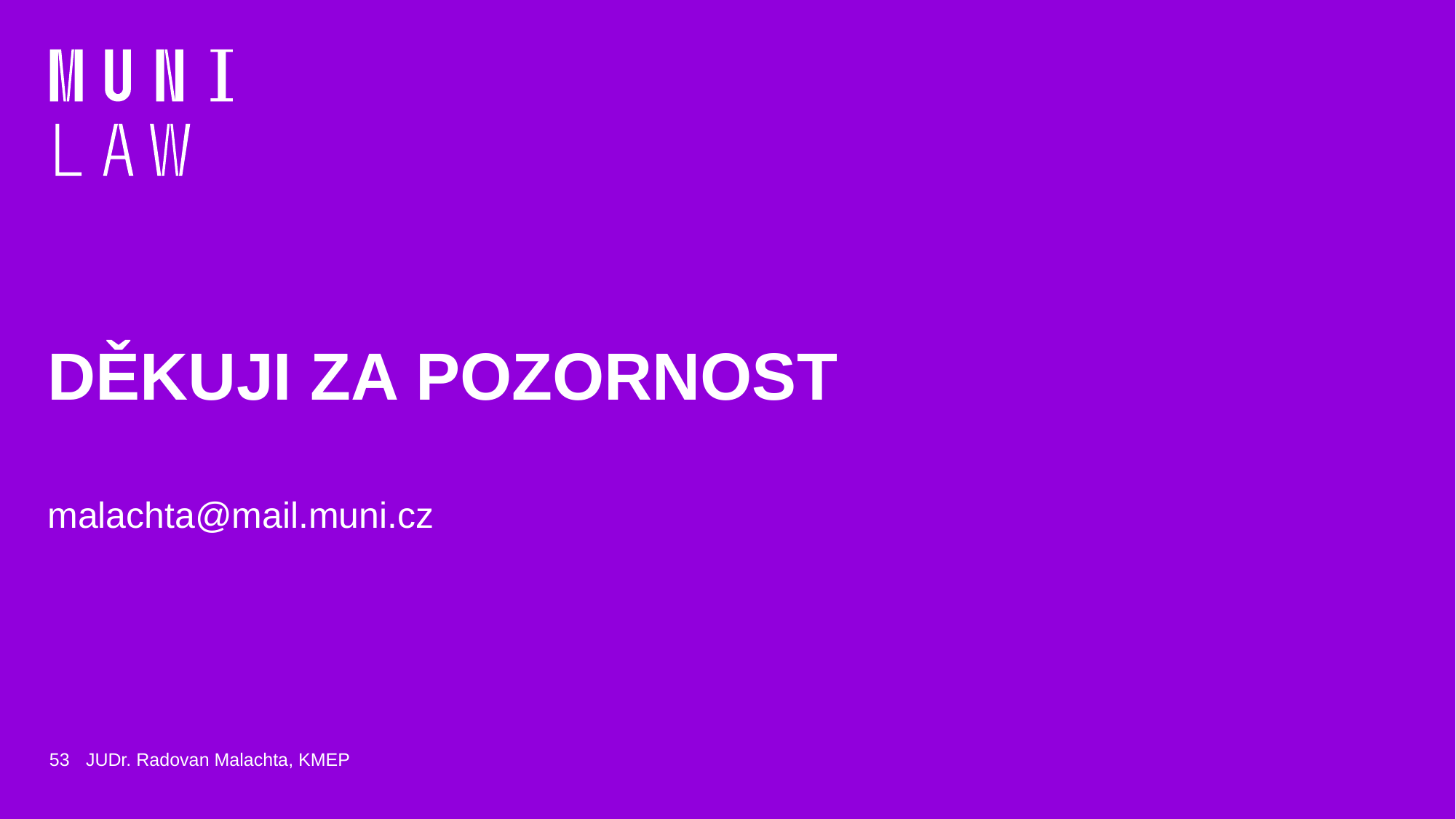

# DĚKUJI ZA POZORNOST
malachta@mail.muni.cz
53
JUDr. Radovan Malachta, KMEP